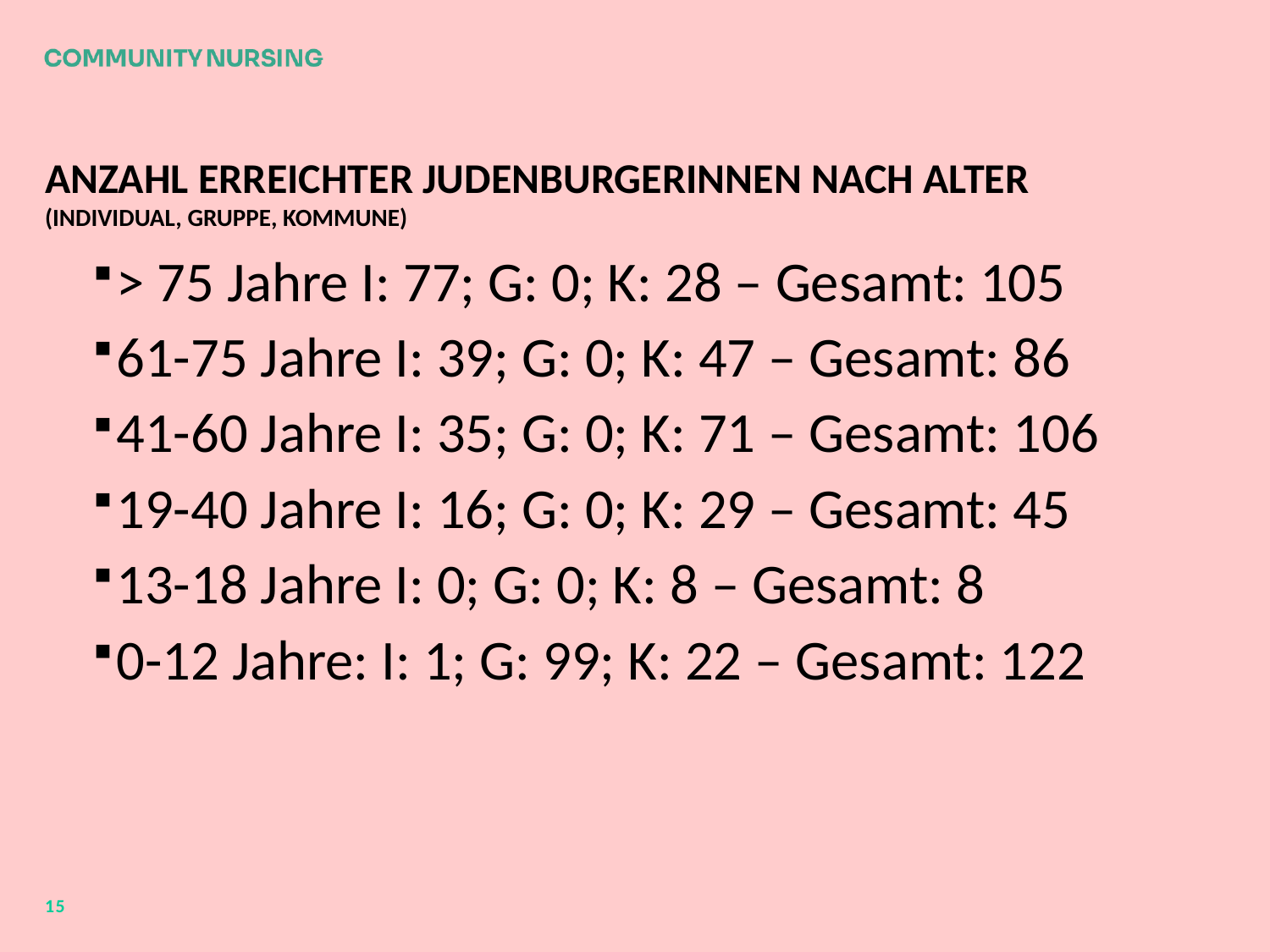

# Anzahl erreichter JudenburgerInnen nach Alter (Individual, Gruppe, Kommune)
> 75 Jahre I: 77; G: 0; K: 28 – Gesamt: 105
61-75 Jahre I: 39; G: 0; K: 47 – Gesamt: 86
41-60 Jahre I: 35; G: 0; K: 71 – Gesamt: 106
19-40 Jahre I: 16; G: 0; K: 29 – Gesamt: 45
13-18 Jahre I: 0; G: 0; K: 8 – Gesamt: 8
0-12 Jahre: I: 1; G: 99; K: 22 – Gesamt: 122

15